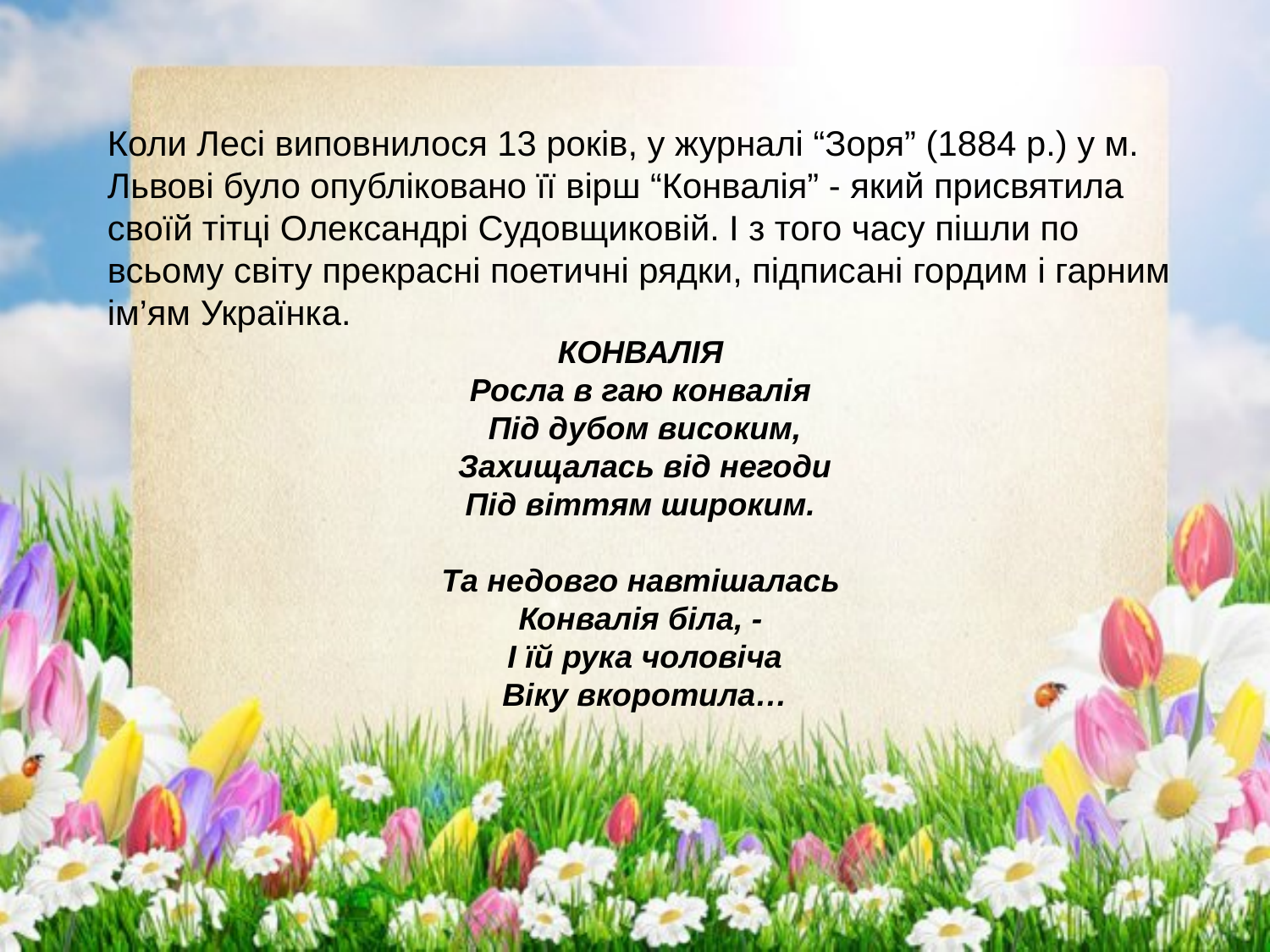

Коли Лесі виповнилося 13 років, у журналі “Зоря” (1884 р.) у м. Львові було опубліковано її вірш “Конвалія” - який присвятила своїй тітці Олександрі Судовщиковій. І з того часу пішли по всьому світу прекрасні поетичні рядки, підписані гордим і гарним ім’ям Українка.
КОНВАЛІЯ
Росла в гаю конвалія
Під дубом високим,
 Захищалась від негоди
Під віттям широким.

Та недовго навтішалась
Конвалія біла, -
І їй рука чоловіча
 Віку вкоротила…